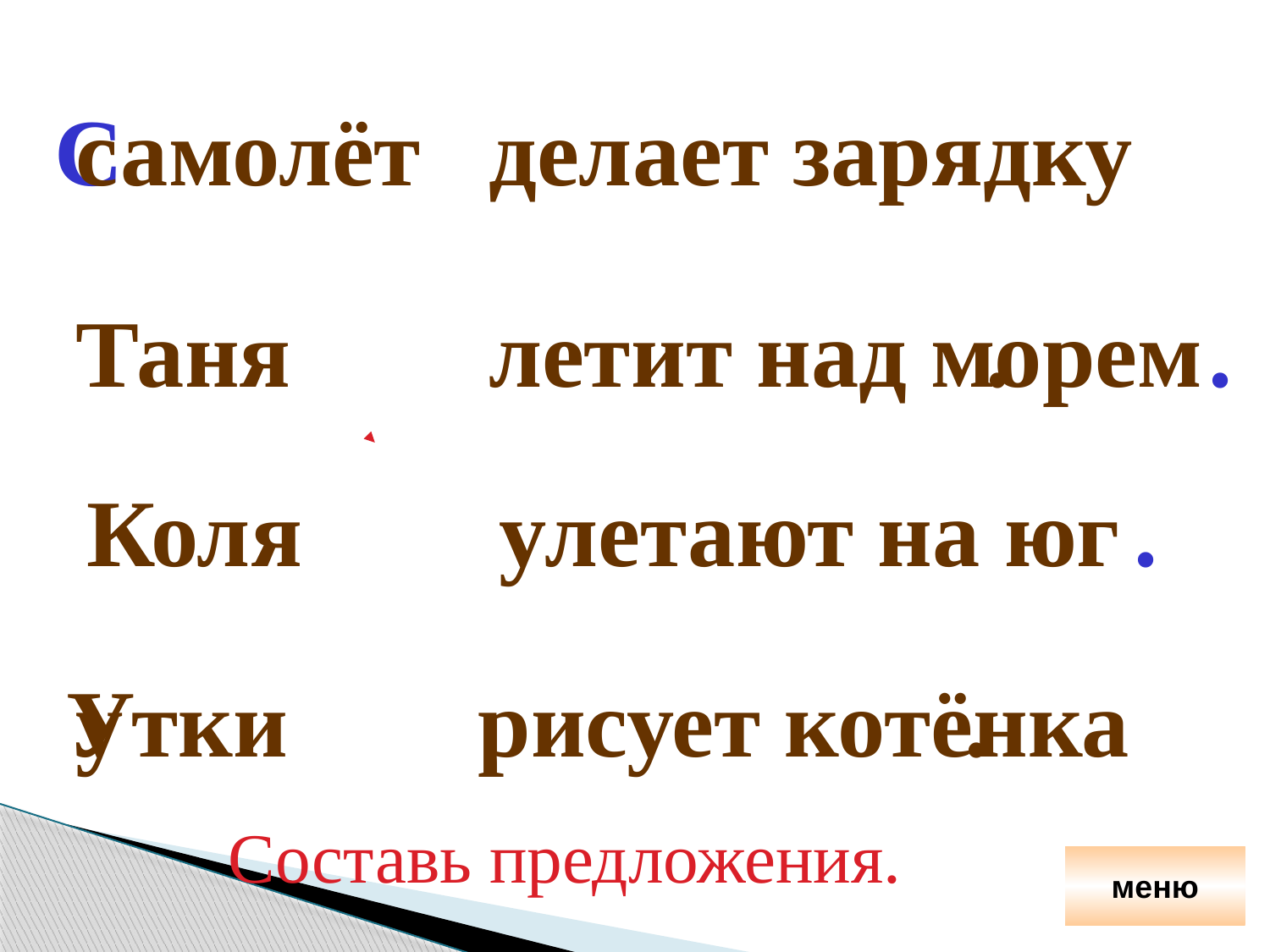

С
с
 амолёт
делает зарядку
Таня
летит над морем
.
.

Коля
улетают на юг
.
У
у
 тки
рисует котёнка
.
Составь предложения.
меню